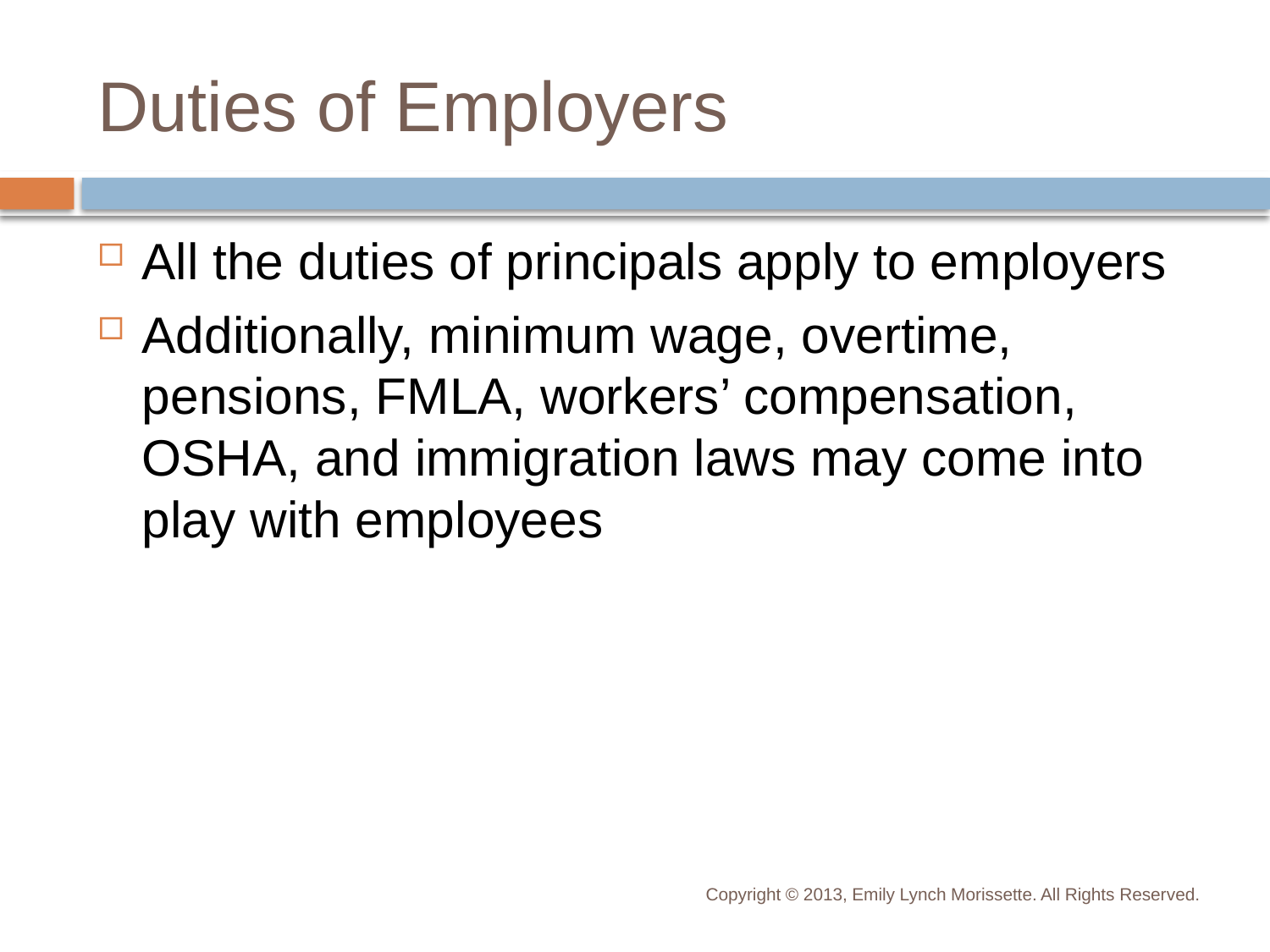

# Duties of Employers
All the duties of principals apply to employers
Additionally, minimum wage, overtime, pensions, FMLA, workers’ compensation, OSHA, and immigration laws may come into play with employees
Copyright © 2013, Emily Lynch Morissette. All Rights Reserved.